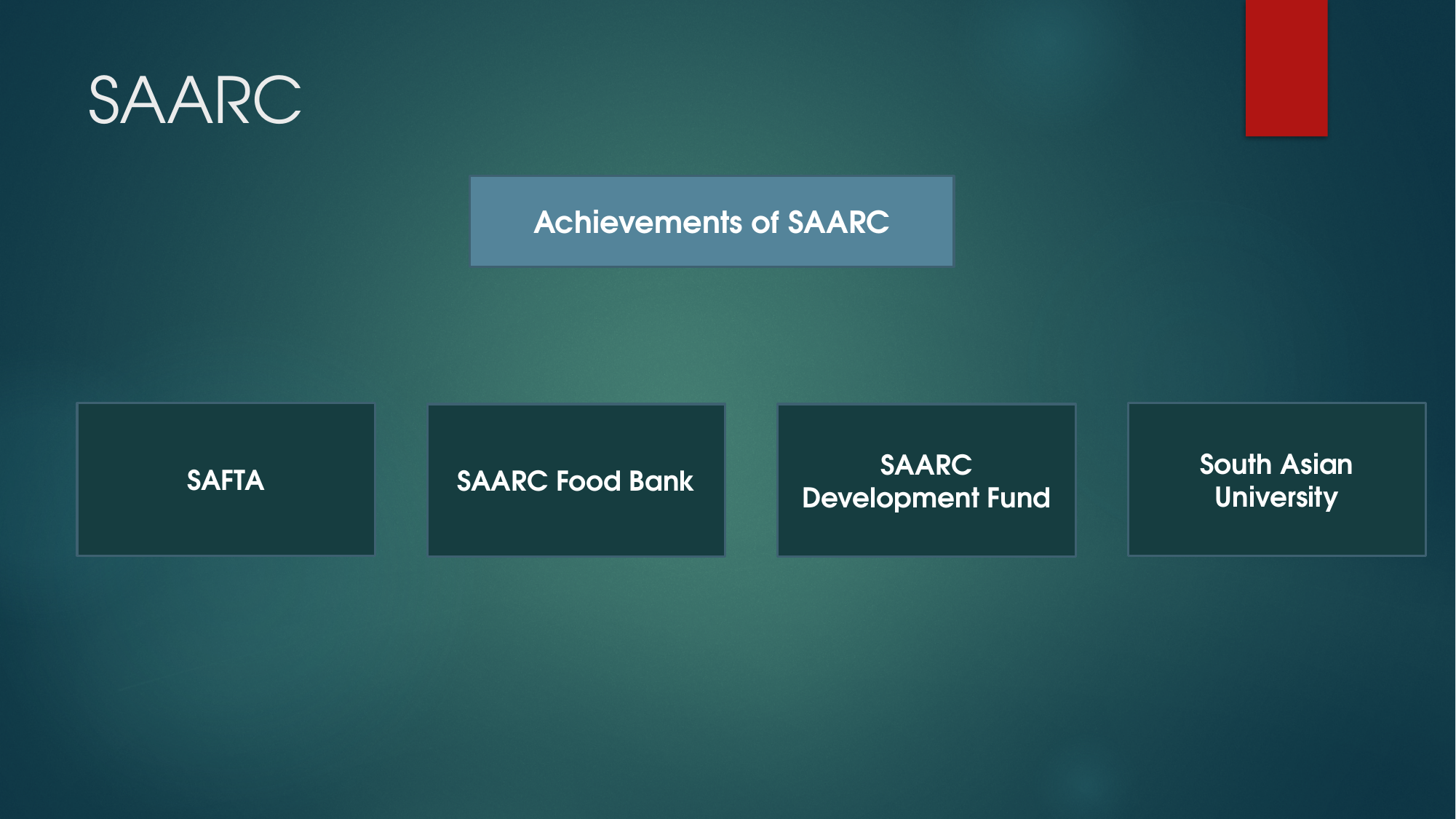

# SAARC
Achievements of SAARC
South Asian University
SAFTA
SAARC Food Bank
SAARC Development Fund